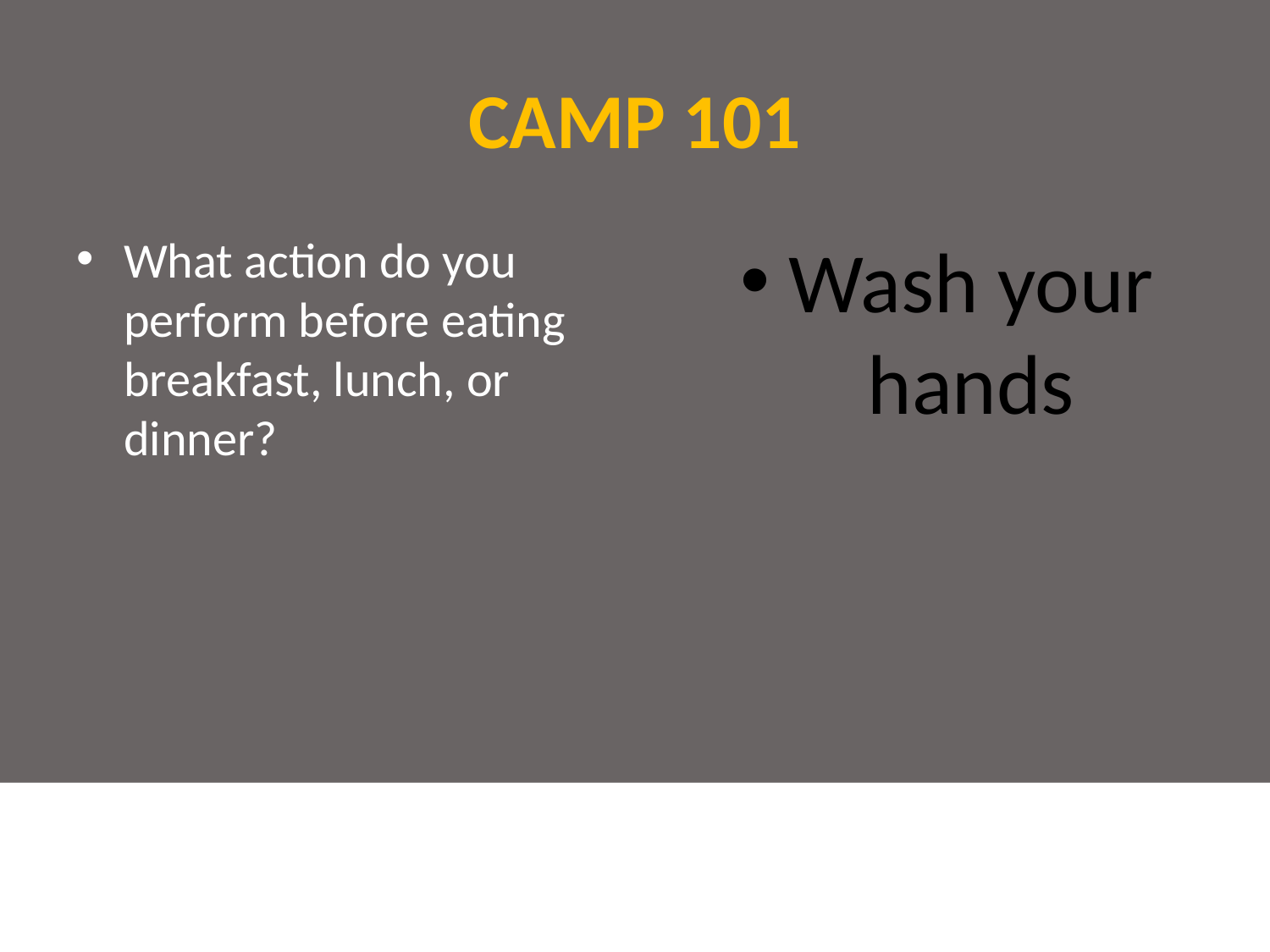

# CAMP 101
What action do you perform before eating breakfast, lunch, or dinner?
Wash your hands